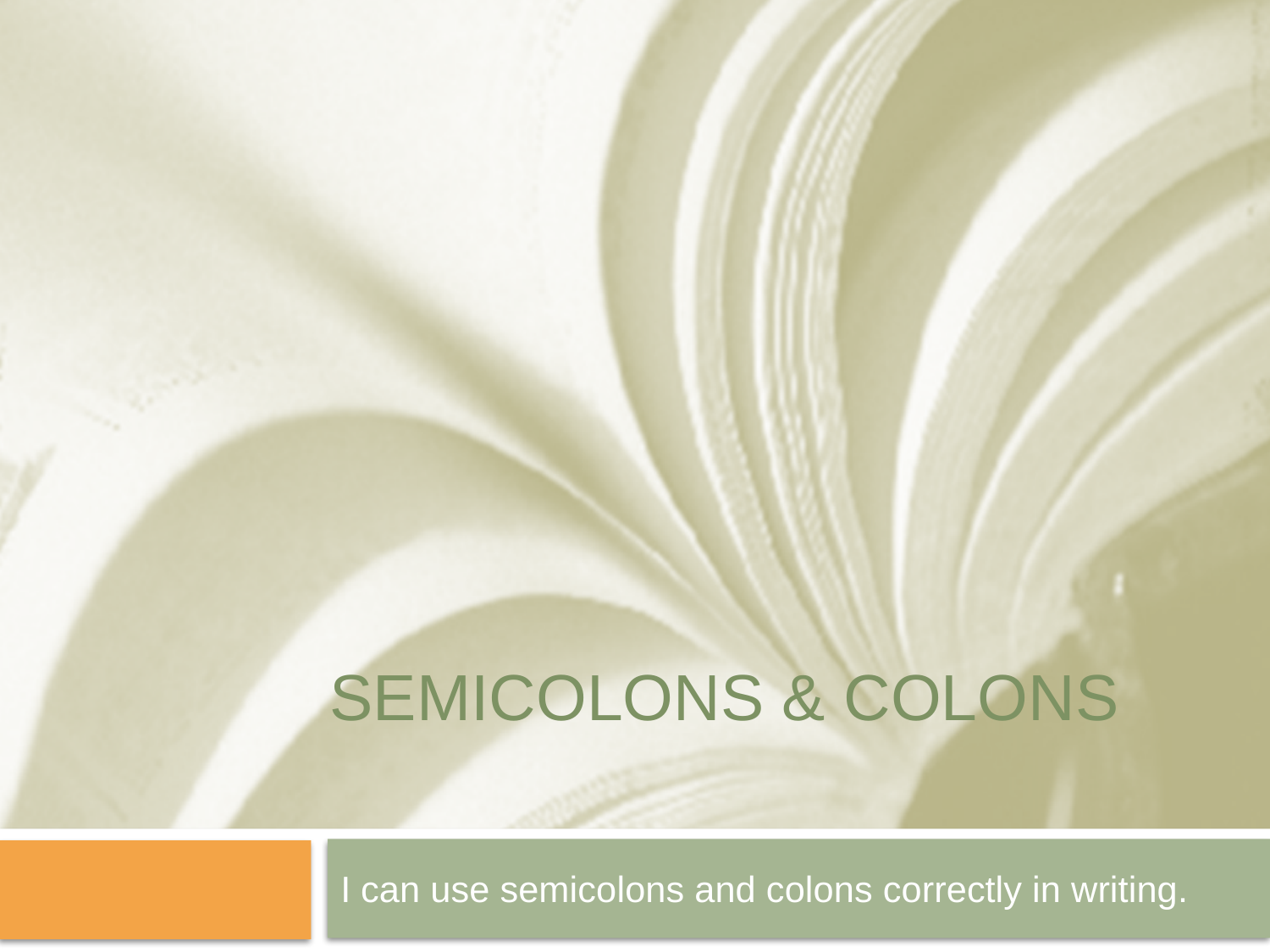

# Semicolons & Colons
I can use semicolons and colons correctly in writing.